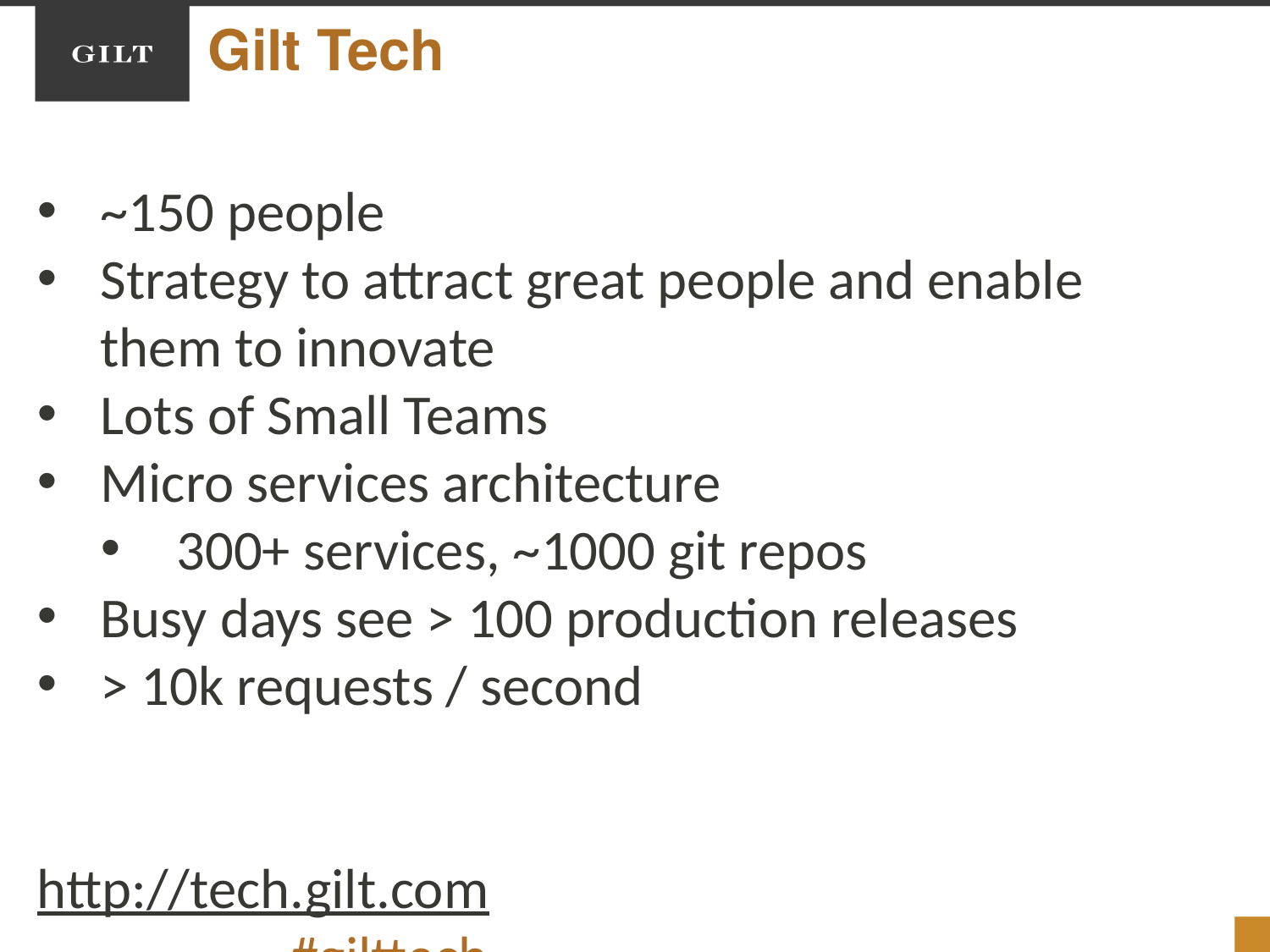

Gilt Tech
~150 people
Strategy to attract great people and enable them to innovate
Lots of Small Teams
Micro services architecture
 300+ services, ~1000 git repos
Busy days see > 100 production releases
> 10k requests / second

http://tech.gilt.com								#gilttech